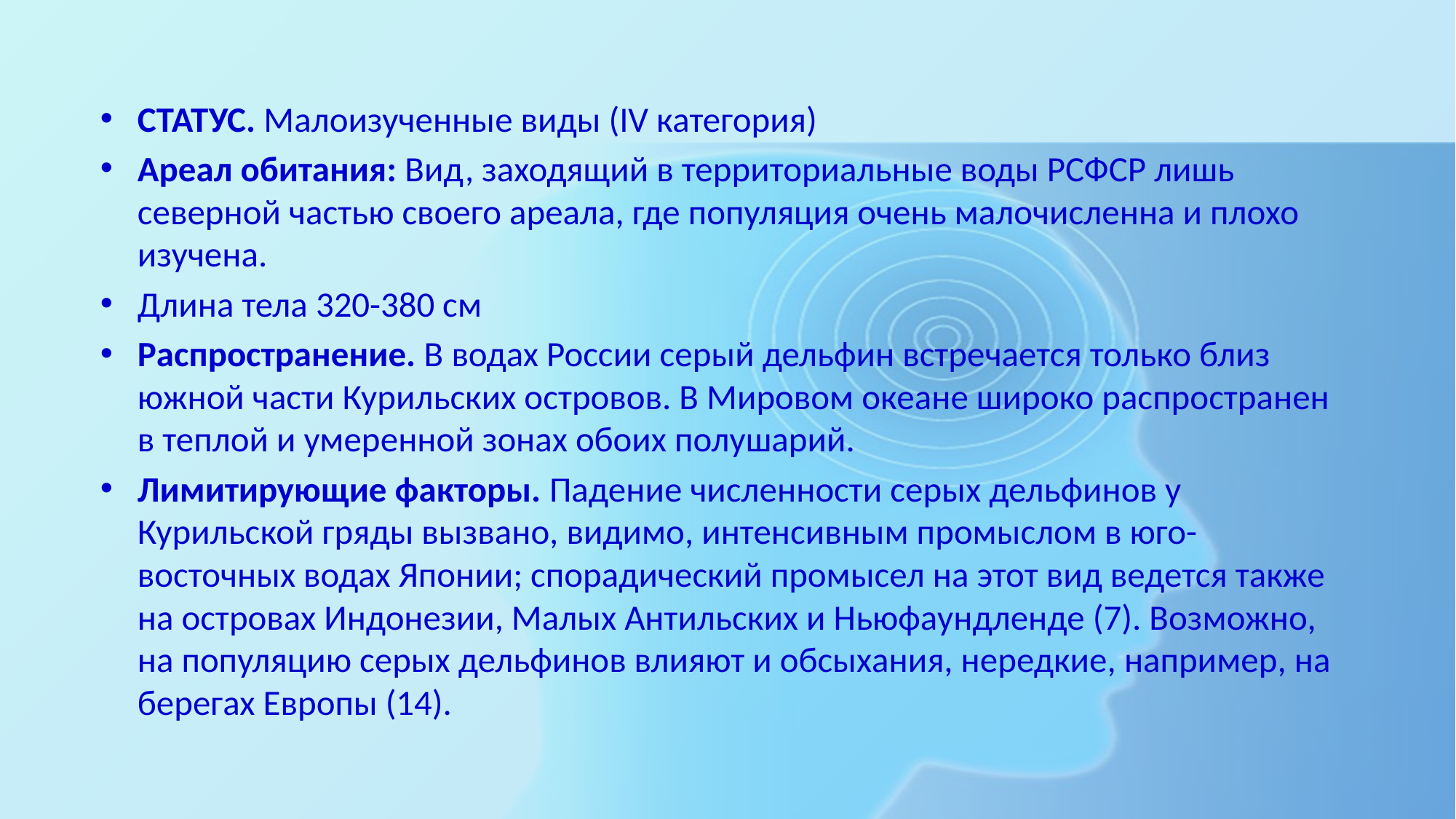

СТАТУС. Малоизученные виды (IV категория)
Ареал обитания: Вид, заходящий в территориальные воды РСФСР лишь северной частью своего ареала, где популяция очень малочисленна и плохо изучена.
Длина тела 320-380 см
Распространение. В водах России серый дельфин встречается только близ южной части Курильских островов. В Мировом океане широко распространен в теплой и умеренной зонах обоих полушарий.
Лимитирующие факторы. Падение численности серых дельфинов у Курильской гряды вызвано, видимо, интенсивным промыслом в юго-восточных водах Японии; спорадический промысел на этот вид ведется также на островах Индонезии, Малых Антильских и Ньюфаундленде (7). Возможно, на популяцию серых дельфинов влияют и обсыхания, нередкие, например, на берегах Европы (14).